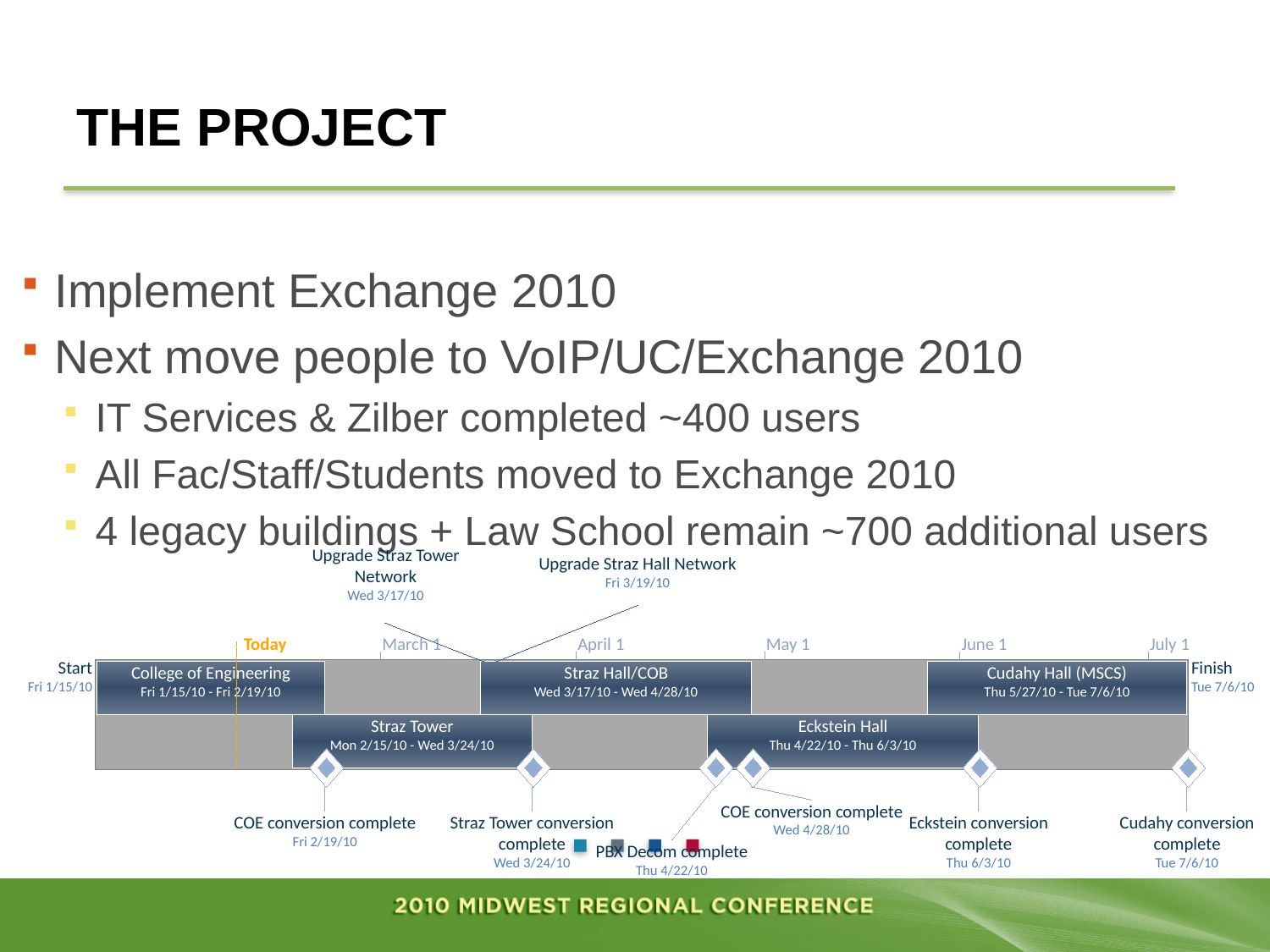

# The Project
Implement Exchange 2010
Next move people to VoIP/UC/Exchange 2010
IT Services & Zilber completed ~400 users
All Fac/Staff/Students moved to Exchange 2010
4 legacy buildings + Law School remain ~700 additional users
College of Engineering
Fri 1/15/10 - Fri 2/19/10
Straz Hall/COB
Wed 3/17/10 - Wed 4/28/10
Cudahy Hall (MSCS)
Thu 5/27/10 - Tue 7/6/10
Upgrade Straz Tower Network
Wed 3/17/10
Upgrade Straz Hall Network
Fri 3/19/10

Today
March 1
April 1
May 1
June 1
July 1

Start
Fri 1/15/10
Finish
Tue 7/6/10

Straz Tower
Mon 2/15/10 - Wed 3/24/10
Eckstein Hall
Thu 4/22/10 - Thu 6/3/10

COE conversion complete
Wed 4/28/10
COE conversion complete
Fri 2/19/10
Straz Tower conversion complete
Wed 3/24/10
Eckstein conversion complete
Thu 6/3/10
Cudahy conversion complete
Tue 7/6/10
PBX Decom complete
Thu 4/22/10